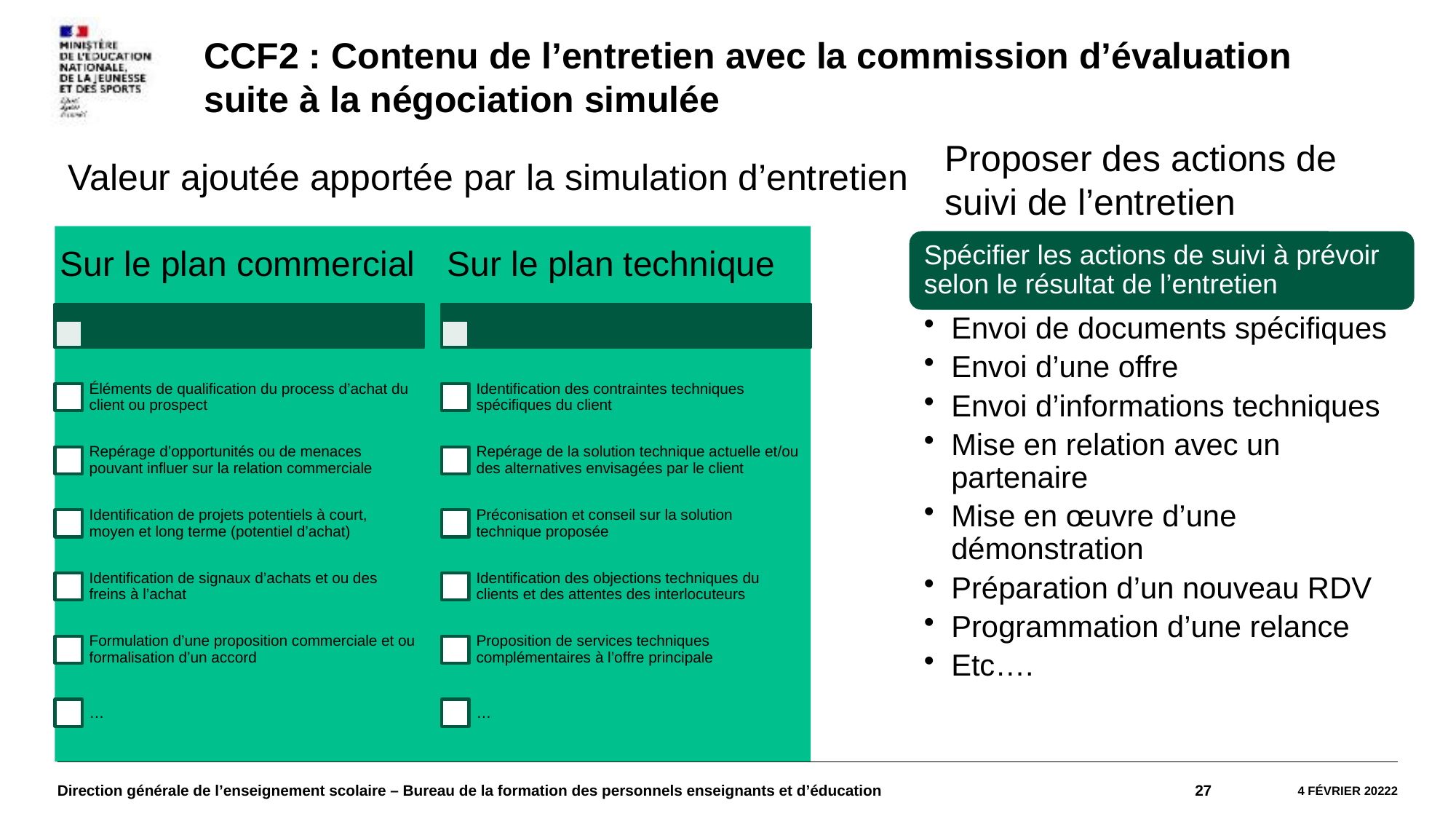

CCF2 : Contenu de l’entretien avec la commission d’évaluation suite à la négociation simulée
Proposer des actions de suivi de l’entretien
Valeur ajoutée apportée par la simulation d’entretien
Spécifier les actions de suivi à prévoir selon le résultat de l’entretien
Envoi de documents spécifiques
Envoi d’une offre
Envoi d’informations techniques
Mise en relation avec un partenaire
Mise en œuvre d’une démonstration
Préparation d’un nouveau RDV
Programmation d’une relance
Etc….
Sur le plan commercial
Éléments de qualification du process d’achat du client ou prospect
Repérage d’opportunités ou de menaces pouvant influer sur la relation commerciale
Identification de projets potentiels à court, moyen et long terme (potentiel d’achat)
Identification de signaux d’achats et ou des freins à l’achat
Formulation d’une proposition commerciale et ou formalisation d’un accord
…
Sur le plan technique
Identification des contraintes techniques spécifiques du client
Repérage de la solution technique actuelle et/ou des alternatives envisagées par le client
Préconisation et conseil sur la solution technique proposée
Identification des objections techniques du clients et des attentes des interlocuteurs
Proposition de services techniques complémentaires à l’offre principale
…
Direction générale de l’enseignement scolaire – Bureau de la formation des personnels enseignants et d’éducation
27
4 février 20222